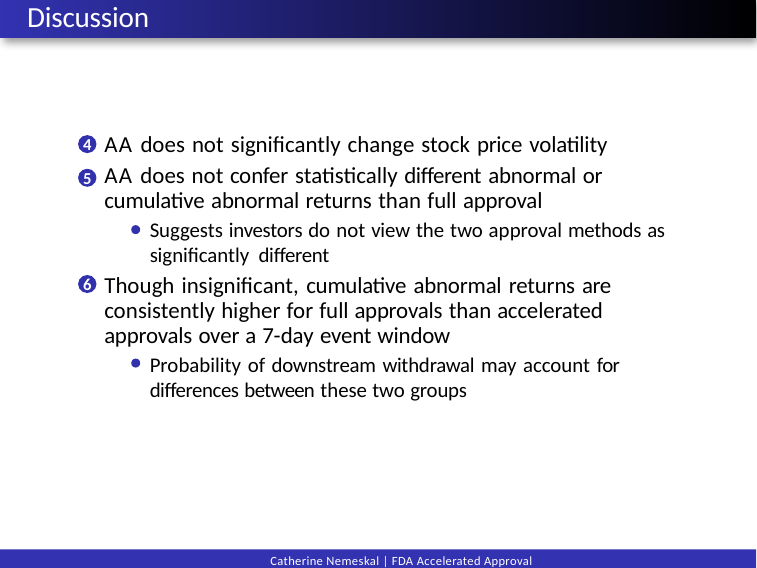

# Discussion
AA does not significantly change stock price volatility
AA does not confer statistically different abnormal or cumulative abnormal returns than full approval
Suggests investors do not view the two approval methods as significantly different
Though insignificant, cumulative abnormal returns are consistently higher for full approvals than accelerated approvals over a 7-day event window
Probability of downstream withdrawal may account for differences between these two groups
4
5

6